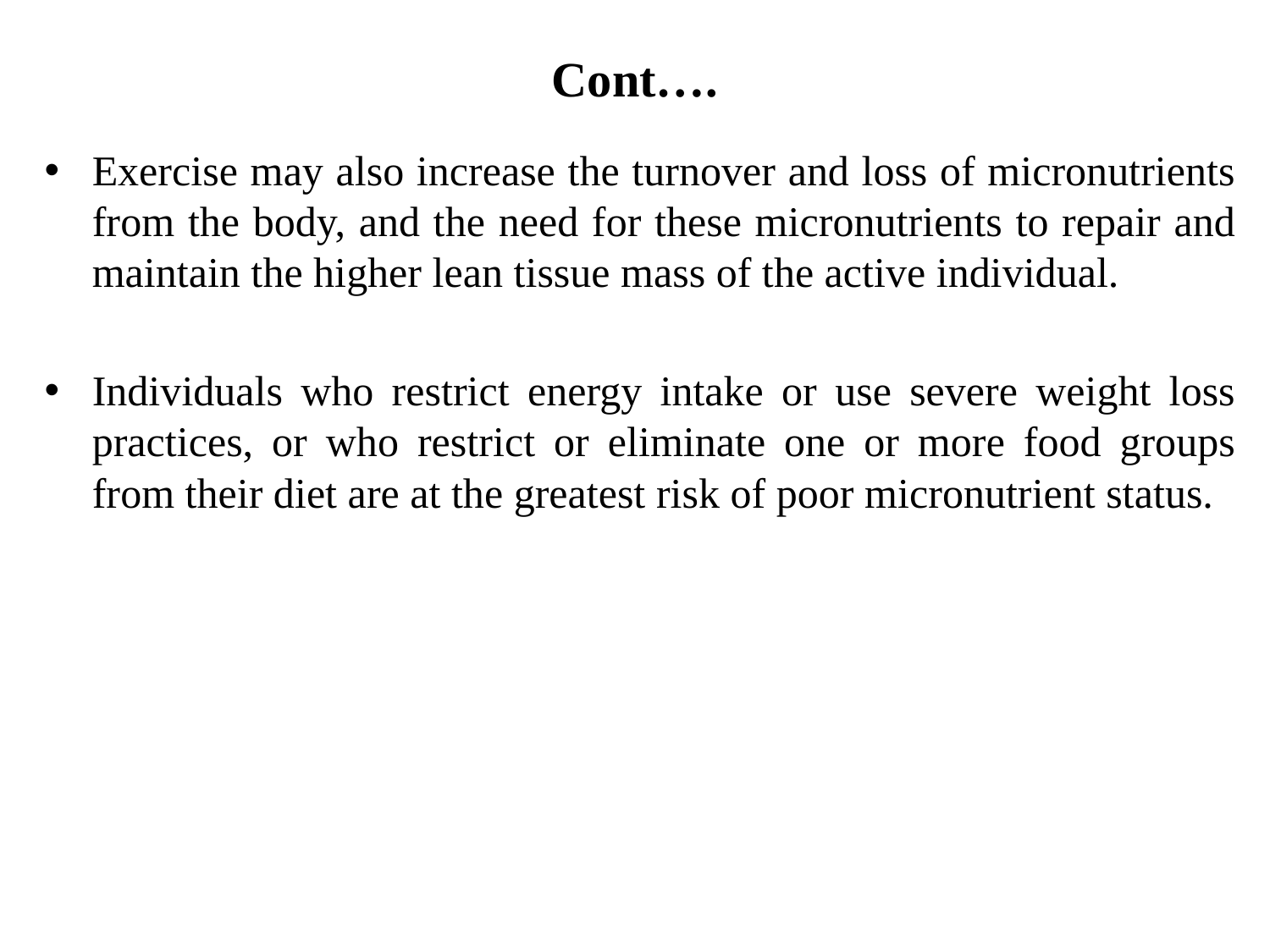

# Cont….
Exercise may also increase the turnover and loss of micronutrients from the body, and the need for these micronutrients to repair and maintain the higher lean tissue mass of the active individual.

Individuals who restrict energy intake or use severe weight loss practices, or who restrict or eliminate one or more food groups from their diet are at the greatest risk of poor micronutrient status.